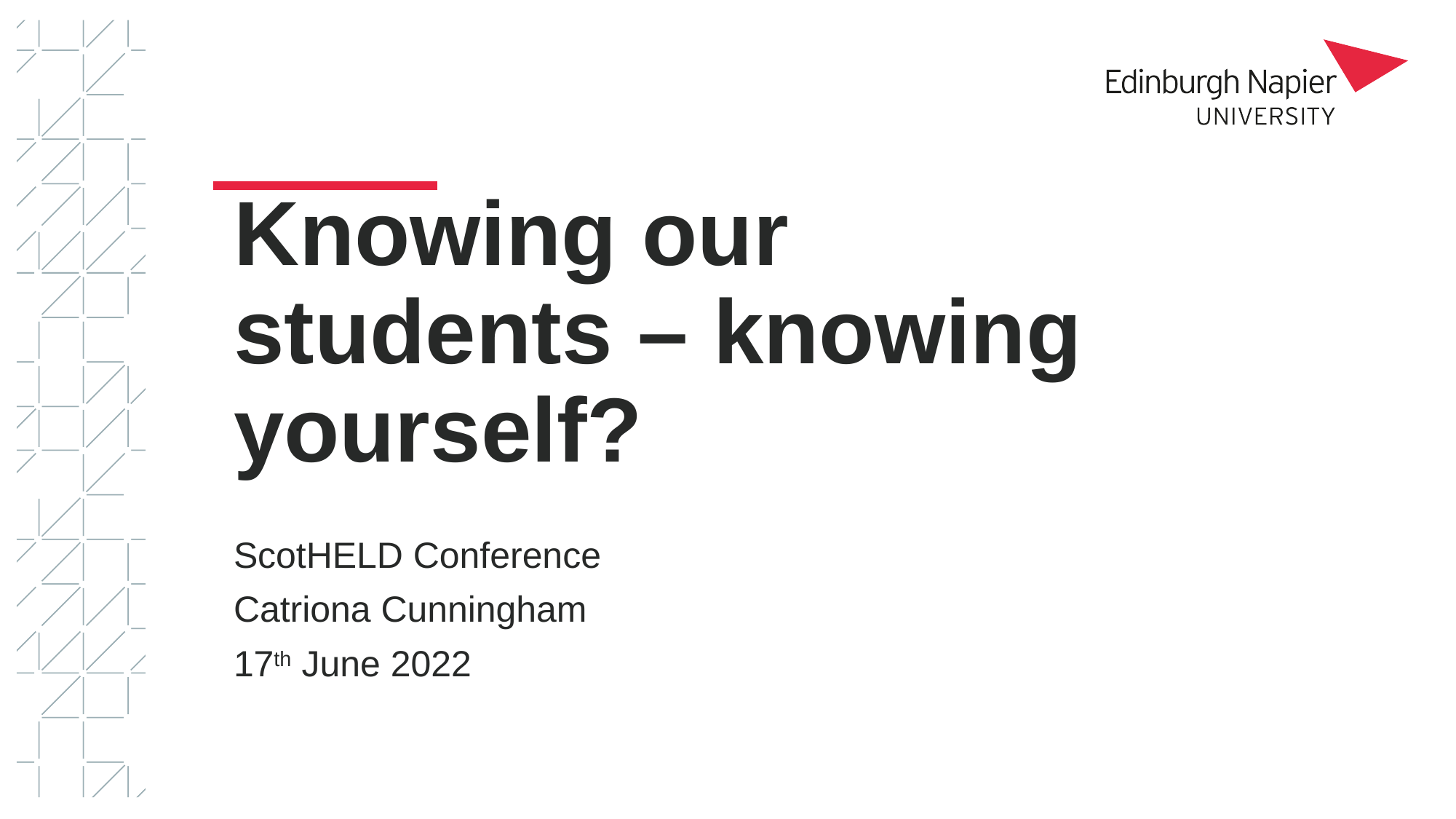

# Knowing our students – knowing yourself?
ScotHELD Conference
Catriona Cunningham
17th June 2022